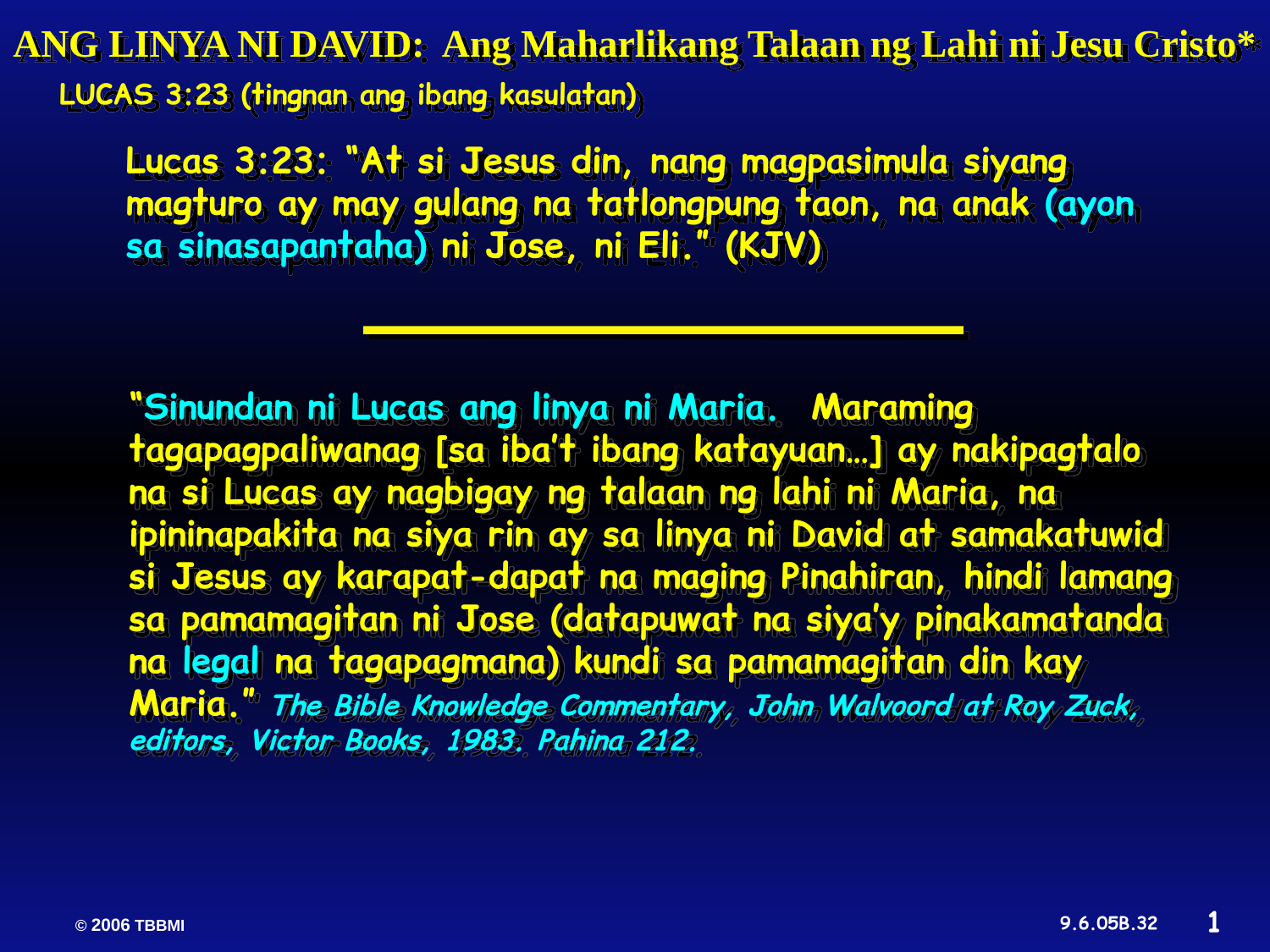

ANG LINYA NI DAVID:  Ang Maharlikang Talaan ng Lahi ni Jesu Cristo*
LUCAS 3:23 (tingnan ang ibang kasulatan)
Lucas 3:23: “At si Jesus din, nang magpasimula siyang magturo ay may gulang na tatlongpung taon, na anak (ayon sa sinasapantaha) ni Jose, ni Eli.” (KJV)

“Sinundan ni Lucas ang linya ni Maria.  Maraming tagapagpaliwanag [sa iba’t ibang katayuan…] ay nakipagtalo na si Lucas ay nagbigay ng talaan ng lahi ni Maria, na ipininapakita na siya rin ay sa linya ni David at samakatuwid si Jesus ay karapat-dapat na maging Pinahiran, hindi lamang sa pamamagitan ni Jose (datapuwat na siya’y pinakamatanda na legal na tagapagmana) kundi sa pamamagitan din kay Maria.” The Bible Knowledge Commentary, John Walvoord at Roy Zuck, editors, Victor Books, 1983. Pahina 212.

1

32